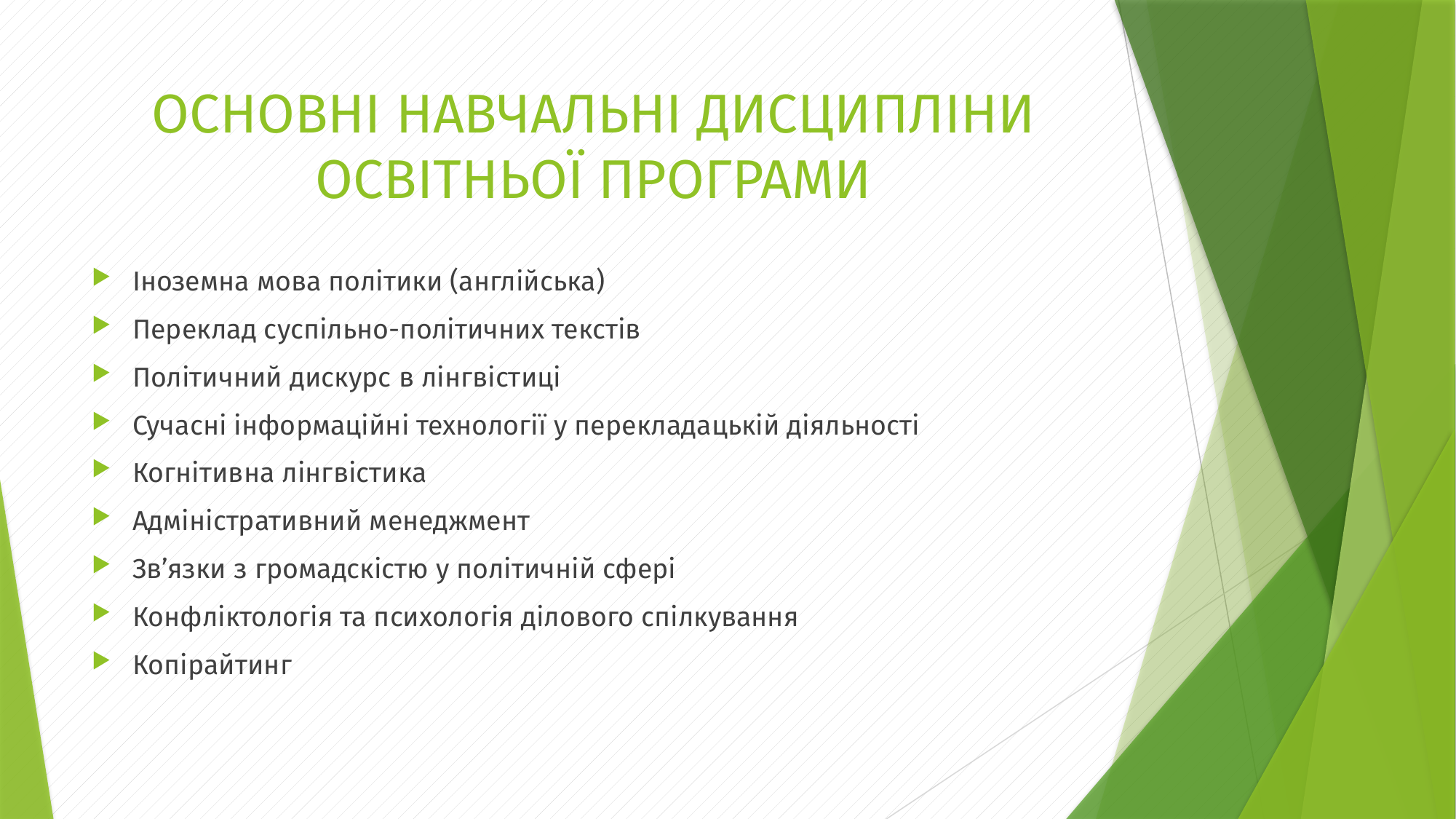

# ОСНОВНІ НАВЧАЛЬНІ ДИСЦИПЛІНИ ОСВІТНЬОЇ ПРОГРАМИ
Iноземна мова політики (англійська)
Переклад суспільно-політичних текстів
Політичний дискурс в лінгвістиці
Сучасні інформаційні технології у перекладацькій діяльності
Когнітивна лінгвістика
Адміністративний менеджмент
Зв’язки з громадскістю у політичній сфері
Конфліктологія та психологія ділового спілкування
Копірайтинг